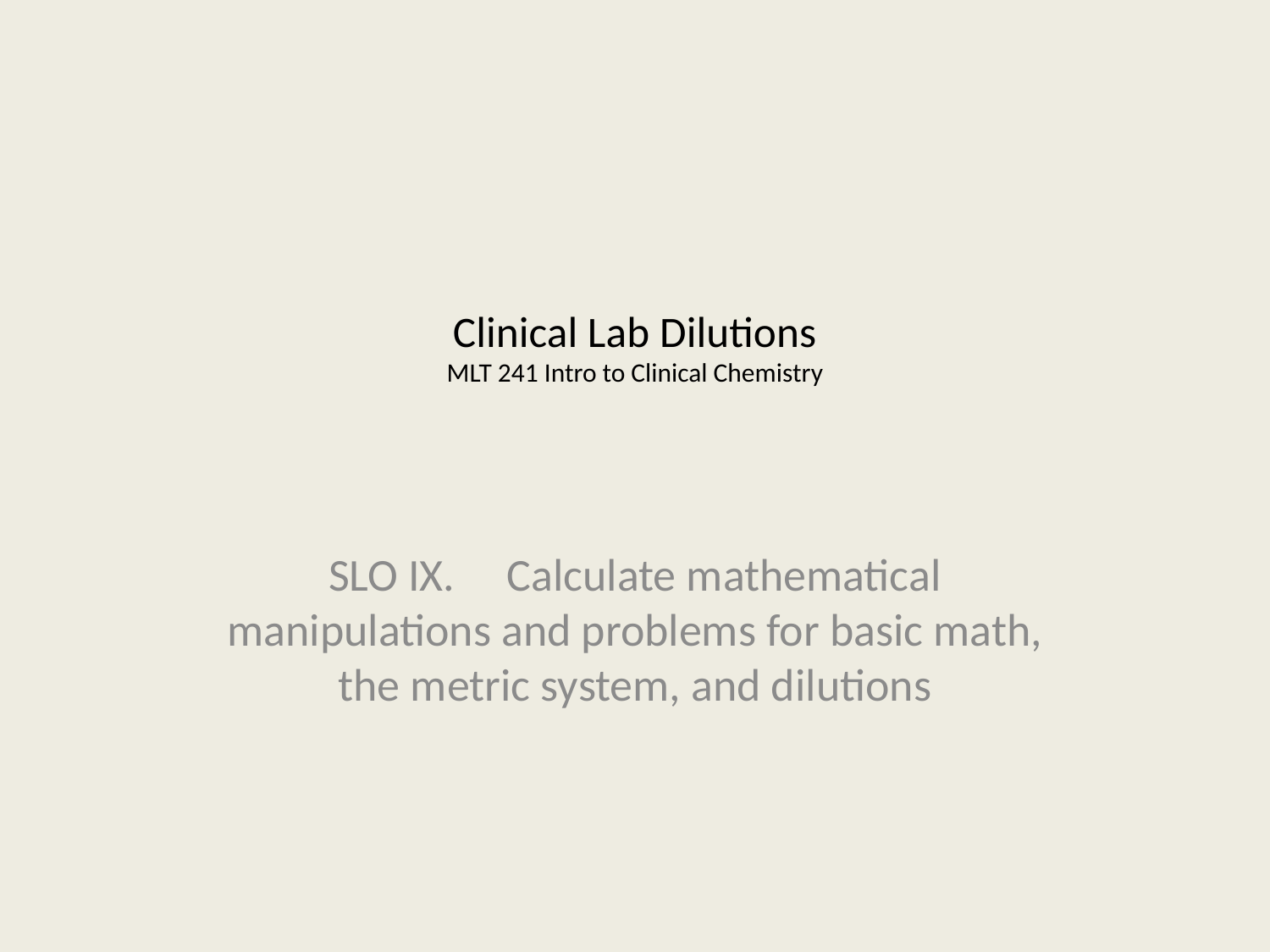

# Clinical Lab Dilutions MLT 241 Intro to Clinical Chemistry
SLO IX.     Calculate mathematical manipulations and problems for basic math, the metric system, and dilutions